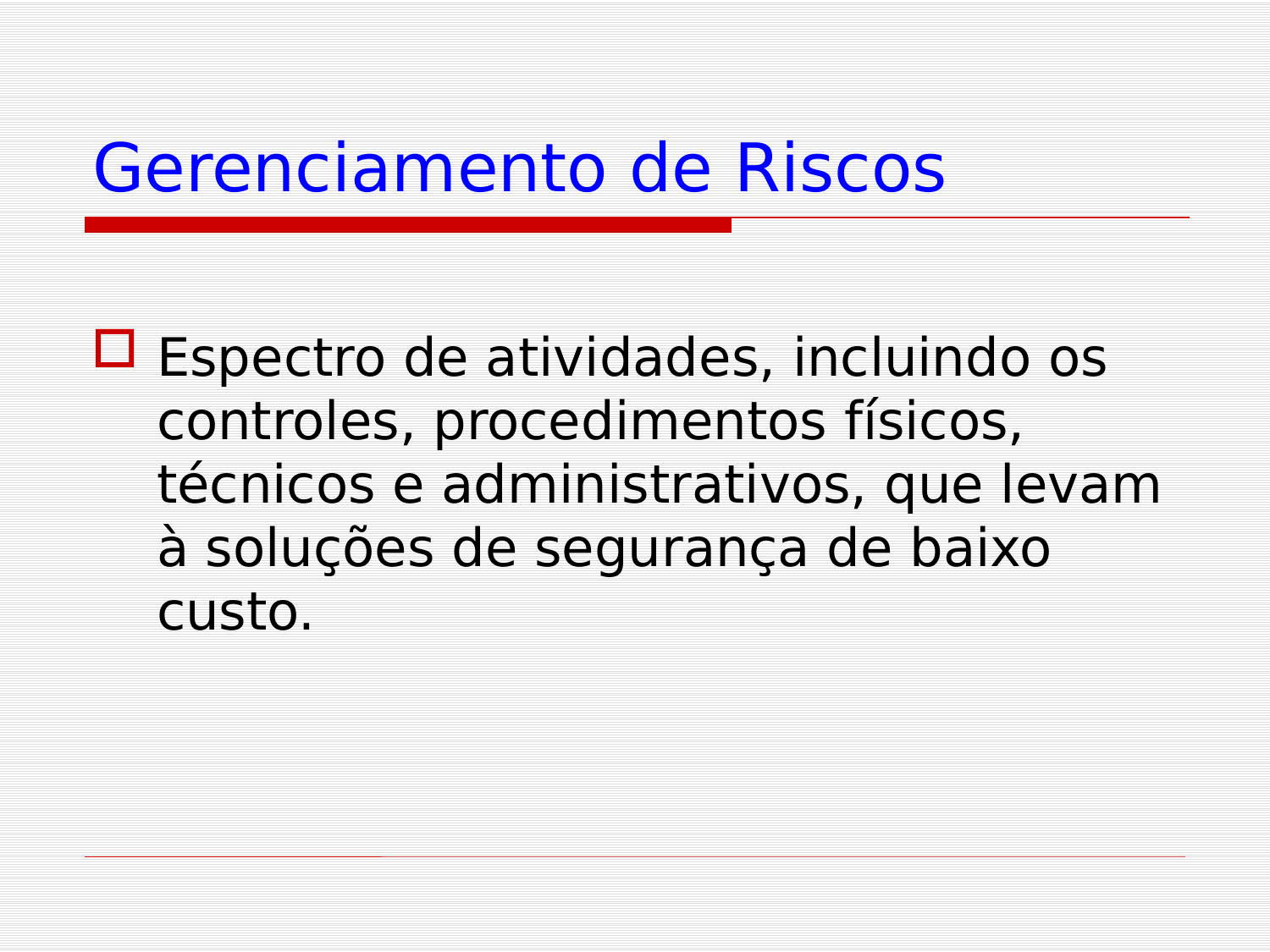

# Gerenciamento de Riscos

Espectro de atividades, incluindo os controles, procedimentos físicos, técnicos e administrativos, que levam à soluções de segurança de baixo custo.